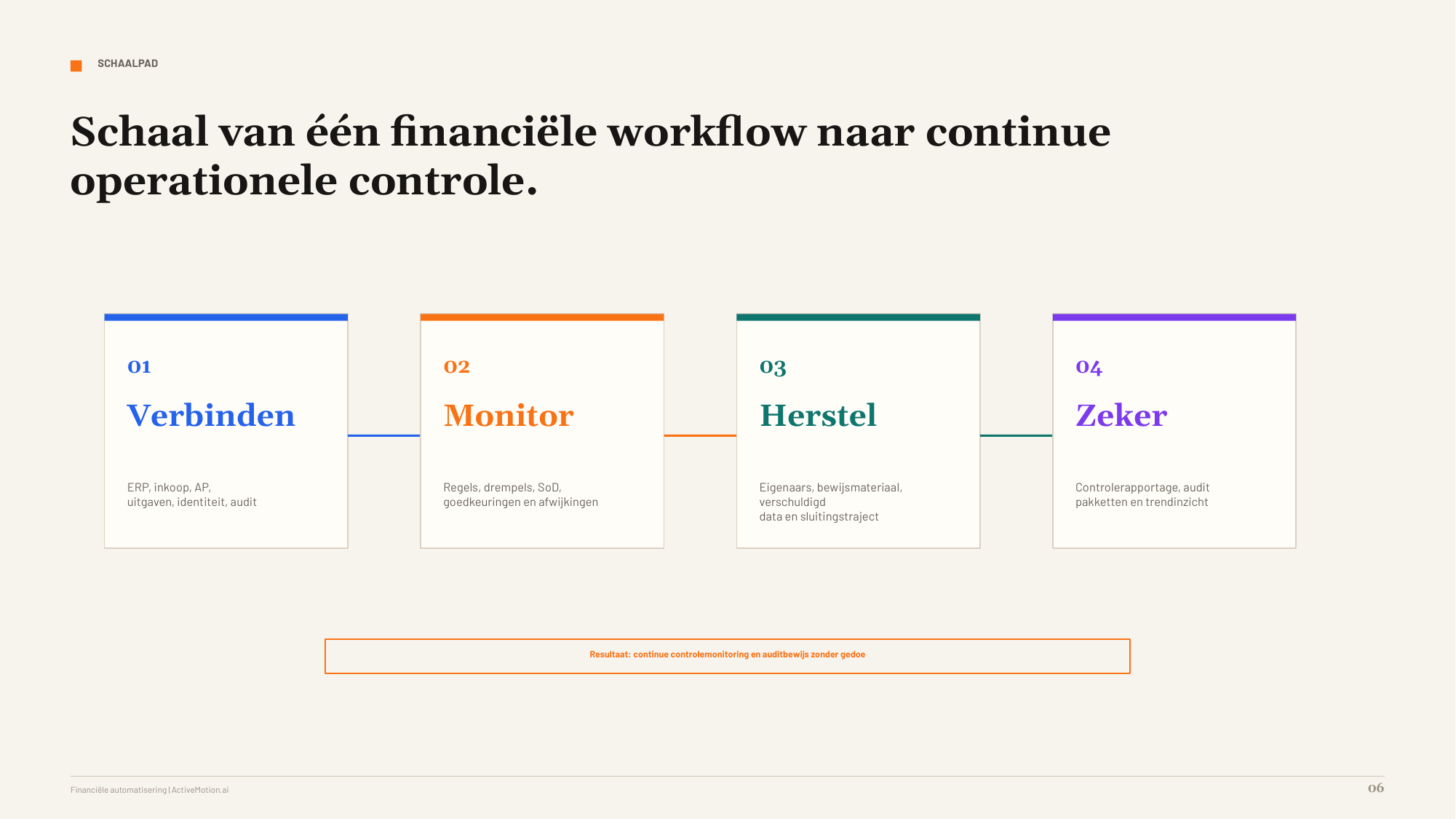

SCHAALPAD

Schaal van één financiële workflow naar continue operationele controle.

01
02
03
04
Verbinden
Monitor
Herstel
Zeker

ERP, inkoop, AP,
uitgaven, identiteit, audit
Regels, drempels, SoD,
goedkeuringen en afwijkingen
Eigenaars, bewijsmateriaal, verschuldigd
data en sluitingstraject
Controlerapportage, audit
pakketten en trendinzicht

Resultaat: continue controlemonitoring en auditbewijs zonder gedoe

06
Financiële automatisering | ActiveMotion.ai